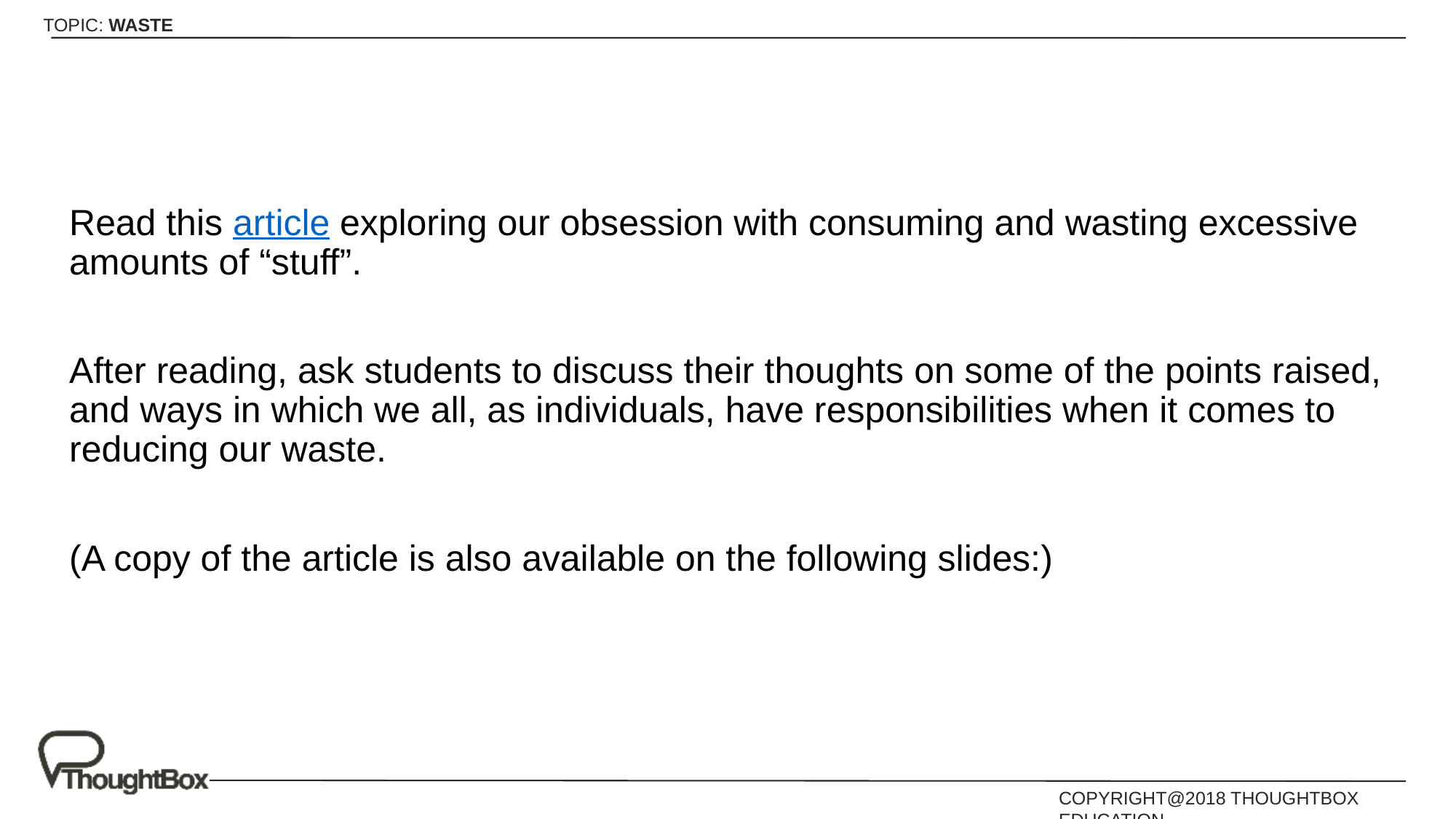

Read this article exploring our obsession with consuming and wasting excessive amounts of “stuff”.

After reading, ask students to discuss their thoughts on some of the points raised, and ways in which we all, as individuals, have responsibilities when it comes to reducing our waste.

(A copy of the article is also available on the following slides:)